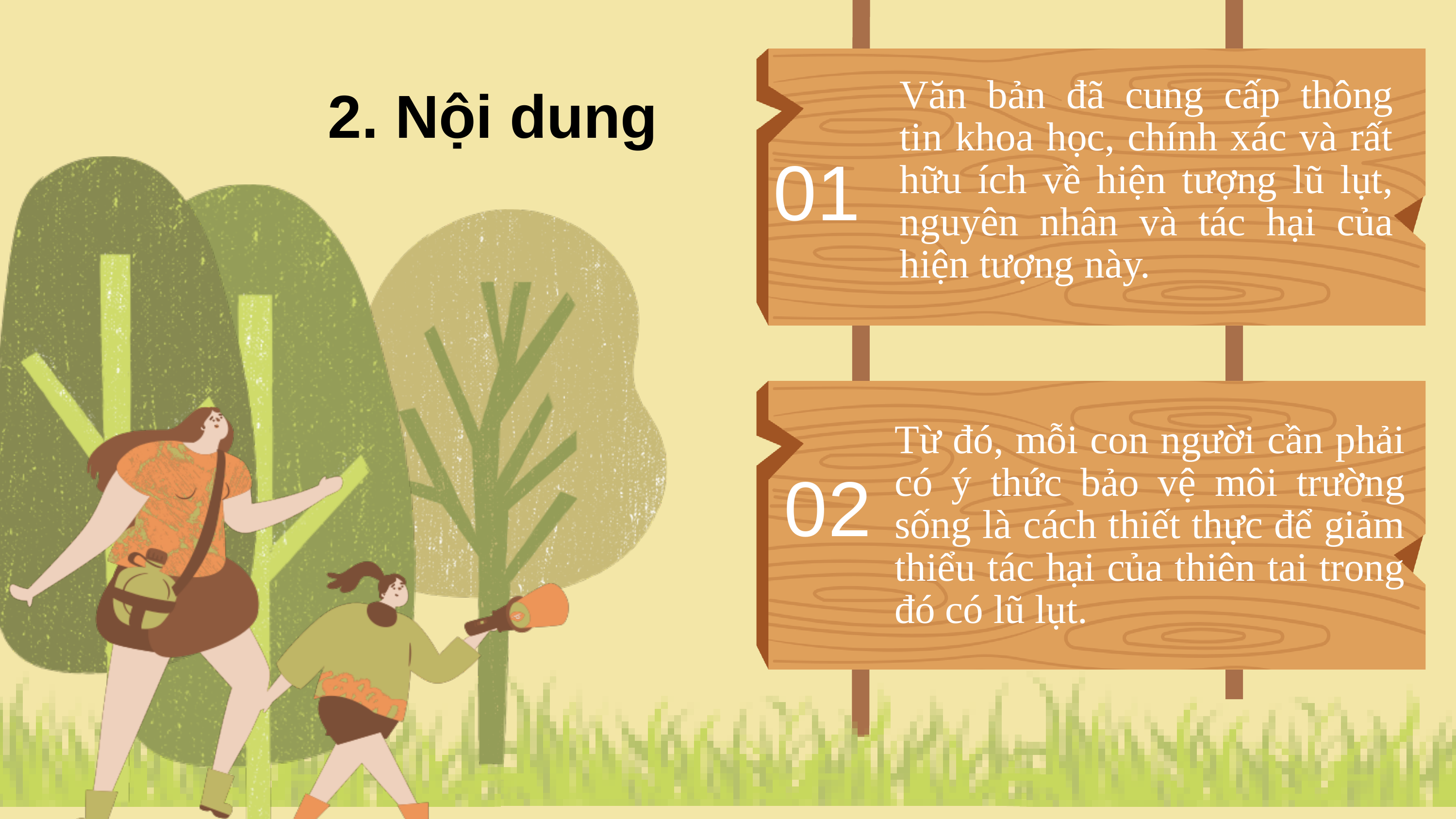

2. Nội dung
Văn bản đã cung cấp thông tin khoa học, chính xác và rất hữu ích về hiện tượng lũ lụt, nguyên nhân và tác hại của hiện tượng này.
01

Từ đó, mỗi con người cần phải có ý thức bảo vệ môi trường sống là cách thiết thực để giảm thiểu tác hại của thiên tai trong đó có lũ lụt.
02